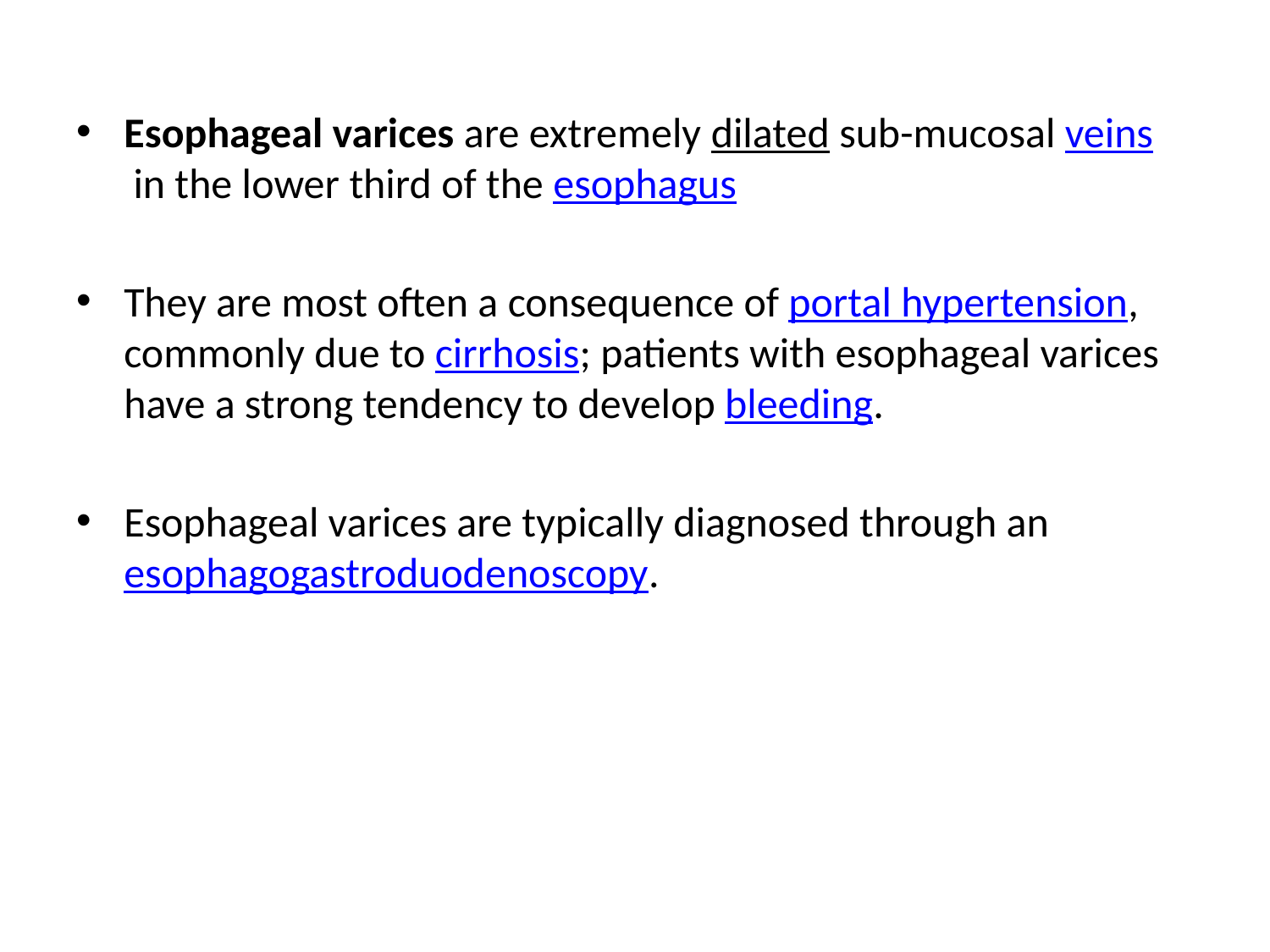

#
Esophageal varices are extremely dilated sub-mucosal veins in the lower third of the esophagus

They are most often a consequence of portal hypertension, commonly due to cirrhosis; patients with esophageal varices have a strong tendency to develop bleeding.

Esophageal varices are typically diagnosed through an esophagogastroduodenoscopy.